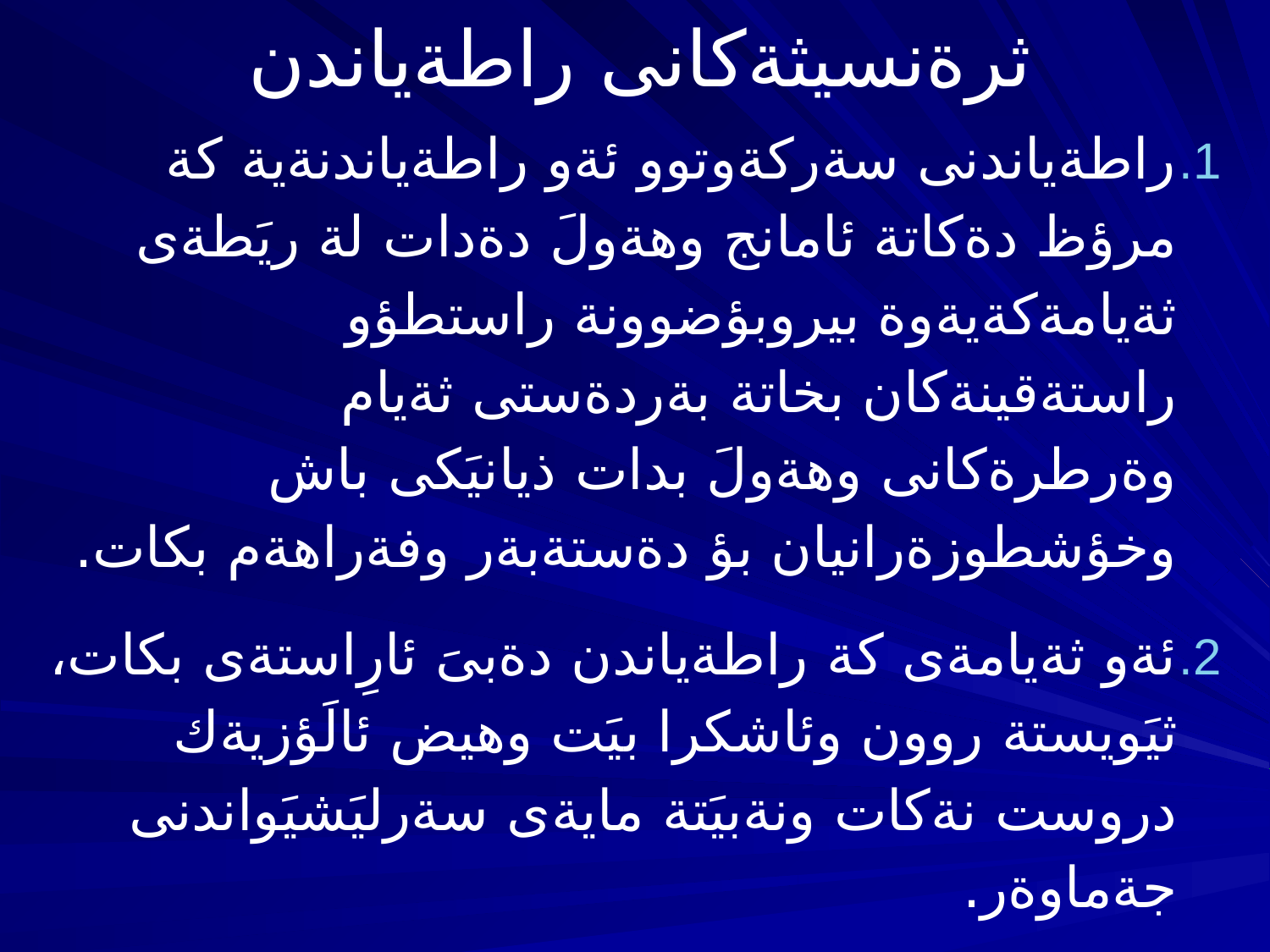

# ثرةنسيثةكانى راطةياندن
راطةياندنى سةركةوتوو ئةو راطةياندنةية كة مرؤظ دةكاتة ئامانج وهةولَ دةدات لة ريَطةى ثةيامةكةيةوة بيروبؤضوونة راستطؤو راستةقينةكان بخاتة بةردةستى ثةيام وةرطرةكانى وهةولَ بدات ذيانيَكى باش وخؤشطوزةرانيان بؤ دةستةبةر وفةراهةم بكات.
ئةو ثةيامةى كة راطةياندن دةبىَ ئارِاستةى بكات، ثيَويستة روون وئاشكرا بيَت وهيض ئالَؤزيةك دروست نةكات ونةبيَتة مايةى سةرليَشيَواندنى جةماوةر.
بؤ دةستةبةركردنى دلَنيايى جةماوةر، دةبىَ ثةيامةكانى راطةياندن دووربيَت لة هةوالَ هةلَبةستن وداتاشينى ثةيامى ضةواشةكارى.